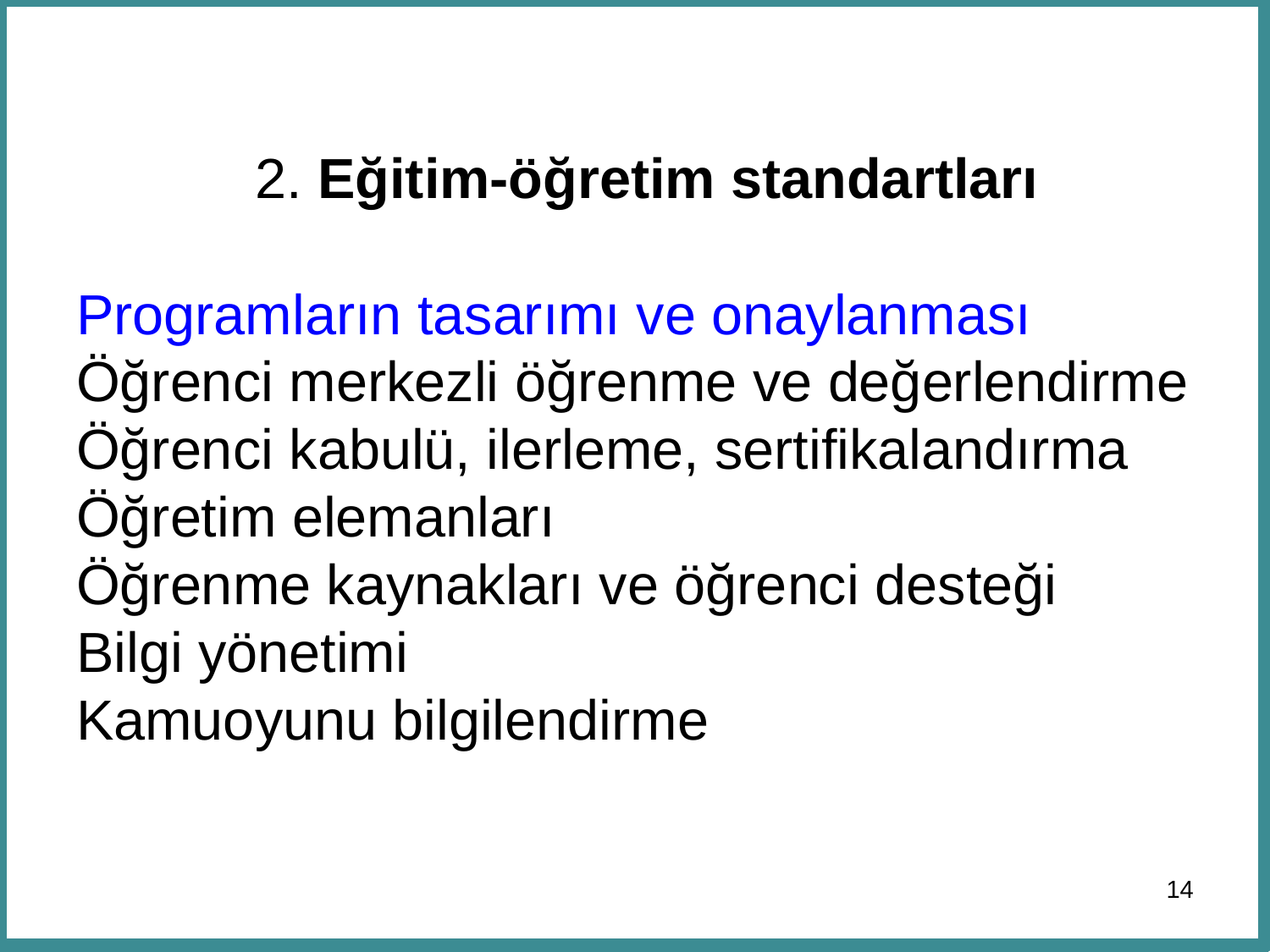

# 2. Eğitim-öğretim standartları Programların tasarımı ve onaylanması Öğrenci merkezli öğrenme ve değerlendirme Öğrenci kabulü, ilerleme, sertifikalandırma Öğretim elemanları Öğrenme kaynakları ve öğrenci desteği Bilgi yönetimi Kamuoyunu bilgilendirme
14